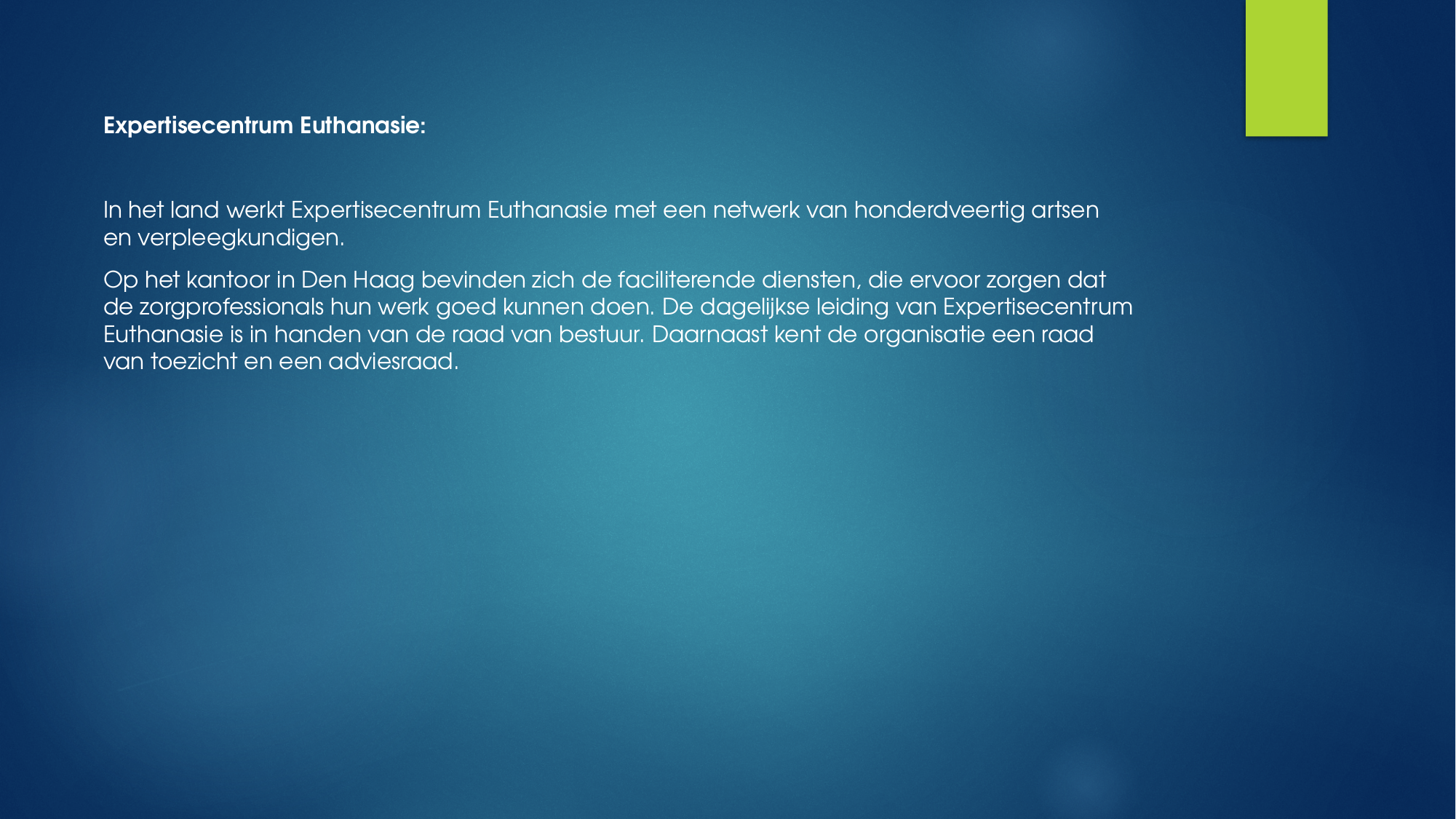

Expertisecentrum Euthanasie:

In het land werkt Expertisecentrum Euthanasie met een netwerk van honderdveertig artsen en verpleegkundigen.
Op het kantoor in Den Haag bevinden zich de faciliterende diensten, die ervoor zorgen dat de zorgprofessionals hun werk goed kunnen doen. De dagelijkse leiding van Expertisecentrum Euthanasie is in handen van de raad van bestuur. Daarnaast kent de organisatie een raad van toezicht en een adviesraad.